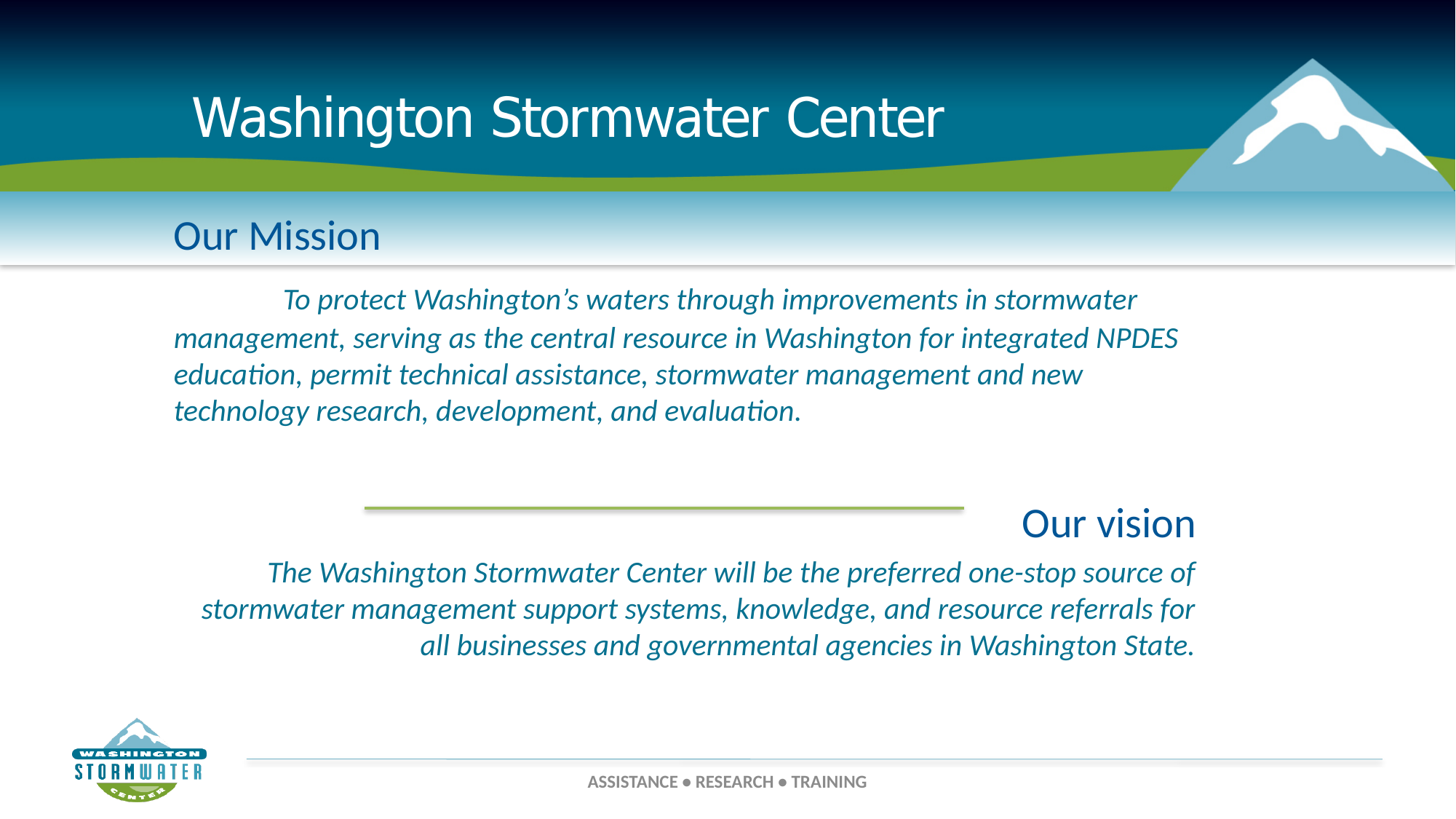

# Washington Stormwater Center
Our Mission
	To protect Washington’s waters through improvements in stormwater management, serving as the central resource in Washington for integrated NPDES education, permit technical assistance, stormwater management and new technology research, development, and evaluation.

Our vision
The Washington Stormwater Center will be the preferred one-stop source of stormwater management support systems, knowledge, and resource referrals for all businesses and governmental agencies in Washington State.

ASSISTANCE • RESEARCH • TRAINING